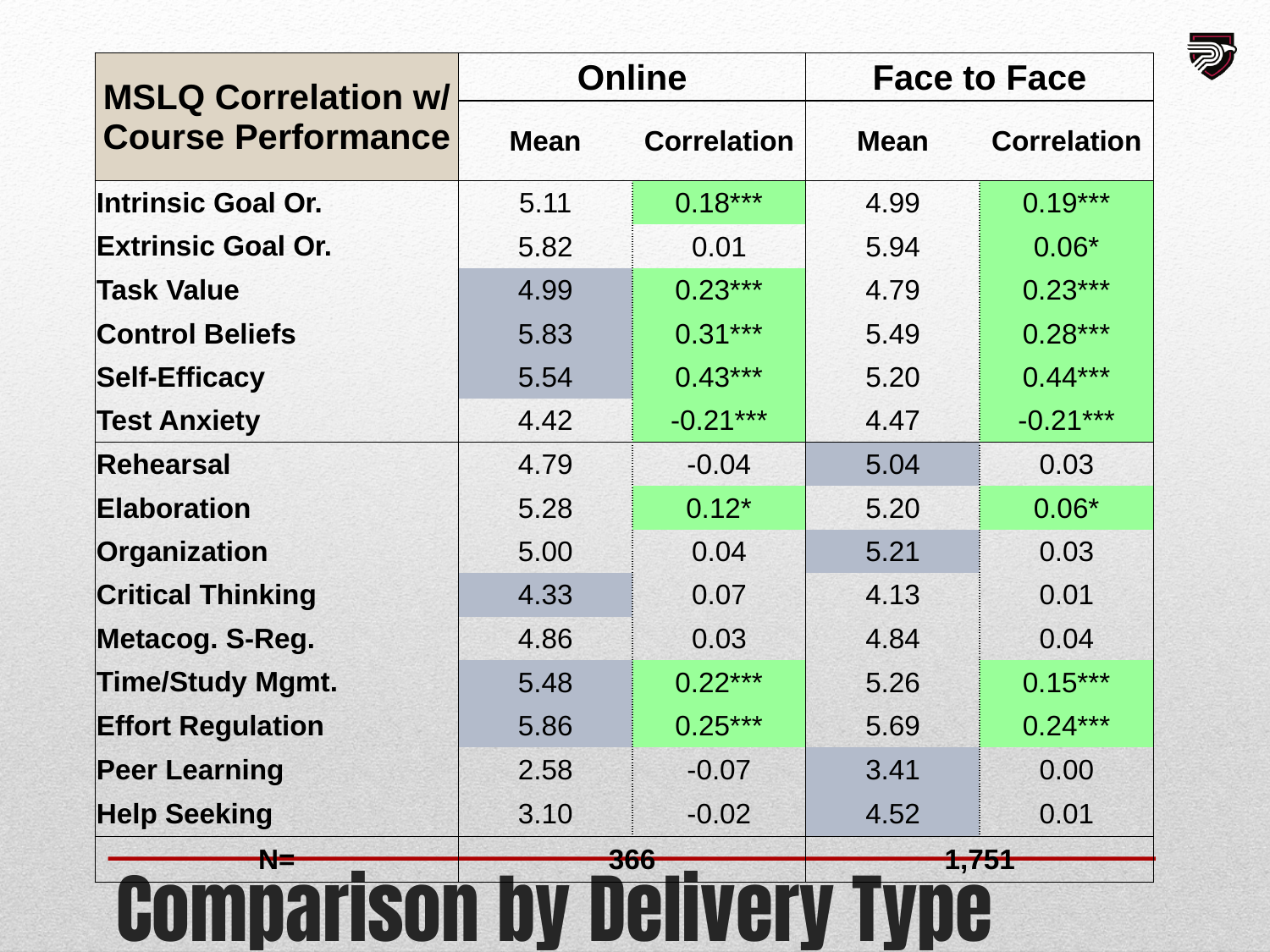

| MSLQ Correlation w/ Course Performance | Online |  | Face to Face |  |
| --- | --- | --- | --- | --- |
|  | Mean | Correlation | Mean | Correlation |
| Intrinsic Goal Or. | 5.11 | 0.18\*\*\* | 4.99 | 0.19\*\*\* |
| Extrinsic Goal Or. | 5.82 | 0.01 | 5.94 | 0.06\* |
| Task Value | 4.99 | 0.23\*\*\* | 4.79 | 0.23\*\*\* |
| Control Beliefs | 5.83 | 0.31\*\*\* | 5.49 | 0.28\*\*\* |
| Self-Efficacy | 5.54 | 0.43\*\*\* | 5.20 | 0.44\*\*\* |
| Test Anxiety | 4.42 | -0.21\*\*\* | 4.47 | -0.21\*\*\* |
| Rehearsal | 4.79 | -0.04 | 5.04 | 0.03 |
| Elaboration | 5.28 | 0.12\* | 5.20 | 0.06\* |
| Organization | 5.00 | 0.04 | 5.21 | 0.03 |
| Critical Thinking | 4.33 | 0.07 | 4.13 | 0.01 |
| Metacog. S-Reg. | 4.86 | 0.03 | 4.84 | 0.04 |
| Time/Study Mgmt. | 5.48 | 0.22\*\*\* | 5.26 | 0.15\*\*\* |
| Effort Regulation | 5.86 | 0.25\*\*\* | 5.69 | 0.24\*\*\* |
| Peer Learning | 2.58 | -0.07 | 3.41 | 0.00 |
| Help Seeking | 3.10 | -0.02 | 4.52 | 0.01 |
| N= | 366 |  | 1,751 |  |
# Comparison by Delivery Type